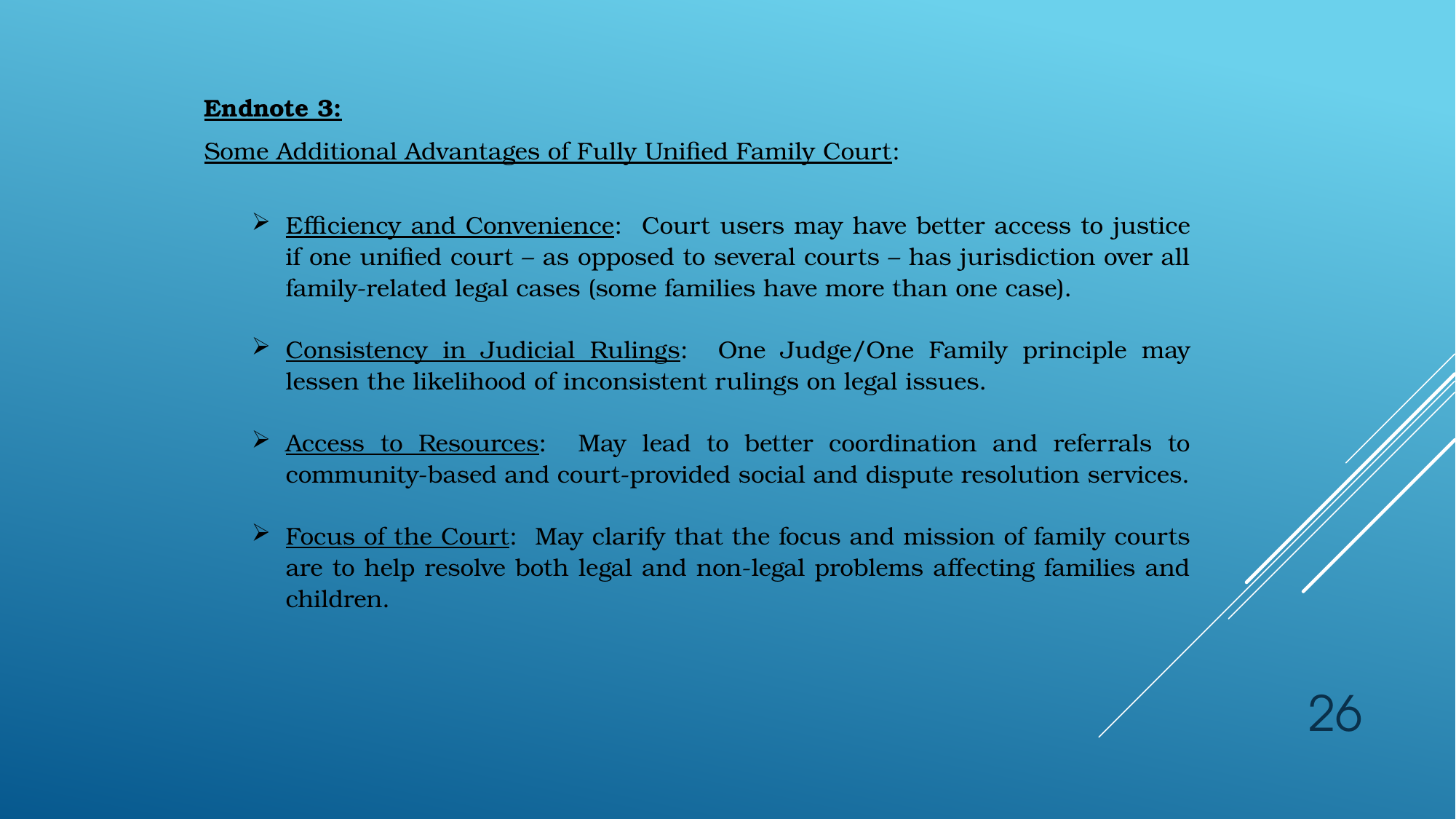

Endnote 3:
Some Additional Advantages of Fully Unified Family Court:

Efficiency and Convenience:  Court users may have better access to justice if one unified court – as opposed to several courts – has jurisdiction over all family-related legal cases (some families have more than one case).

Consistency in Judicial Rulings:  One Judge/One Family principle may lessen the likelihood of inconsistent rulings on legal issues.

Access to Resources:  May lead to better coordination and referrals to community-based and court-provided social and dispute resolution services.

Focus of the Court:  May clarify that the focus and mission of family courts are to help resolve both legal and non-legal problems affecting families and children.
26